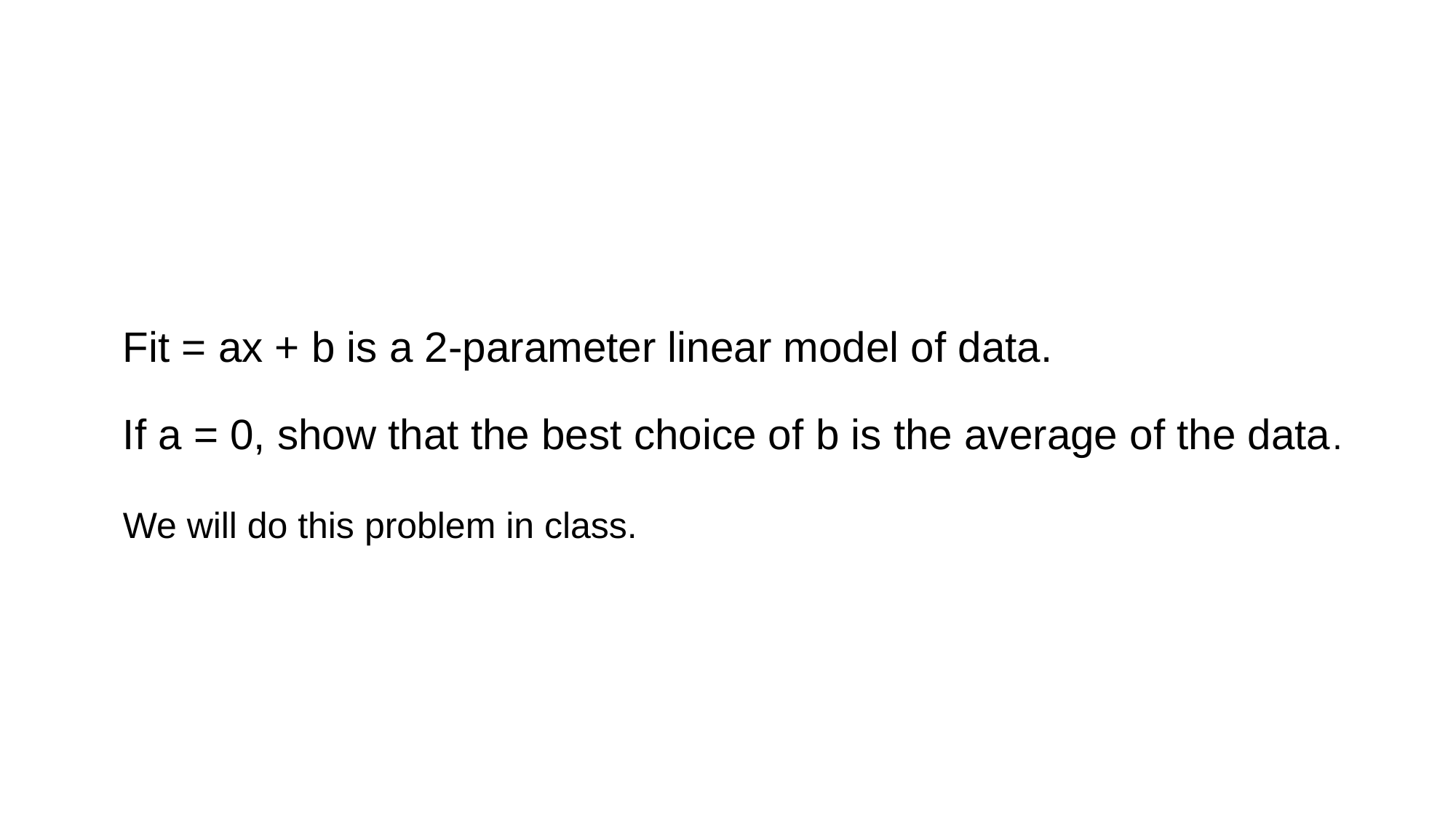

Fit = ax + b is a 2-parameter linear model of data.

If a = 0, show that the best choice of b is the average of the data.

We will do this problem in class.